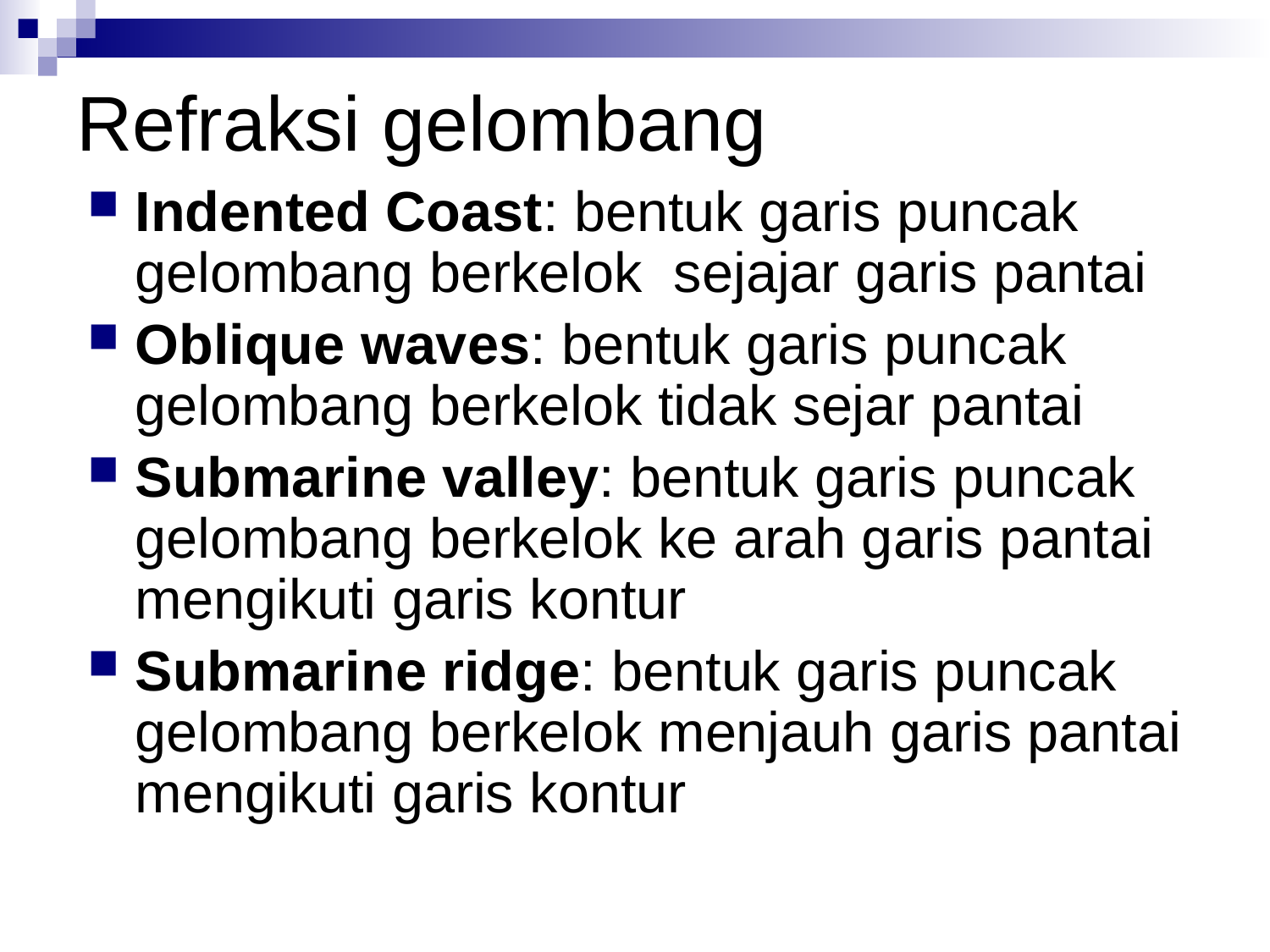

# Refraksi gelombang
Indented Coast: bentuk garis puncak gelombang berkelok  sejajar garis pantai
Oblique waves: bentuk garis puncak gelombang berkelok tidak sejar pantai
Submarine valley: bentuk garis puncak gelombang berkelok ke arah garis pantai mengikuti garis kontur
Submarine ridge: bentuk garis puncak gelombang berkelok menjauh garis pantai mengikuti garis kontur